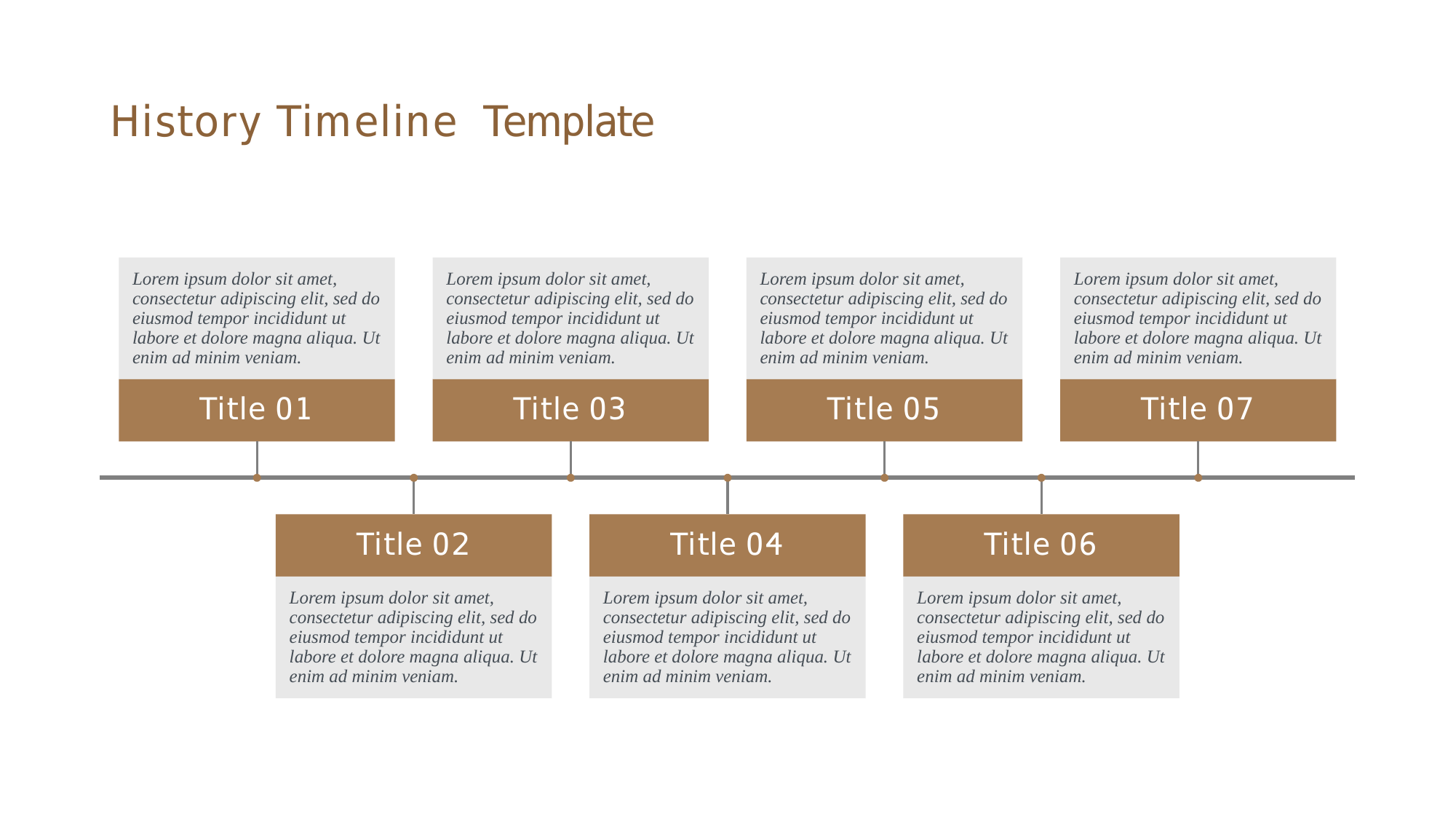

# History Timeline  Template

Lorem ipsum dolor sit amet, consectetur adipiscing elit, sed do eiusmod tempor incididunt ut labore et dolore magna aliqua. Ut enim ad minim veniam.

Lorem ipsum dolor sit amet, consectetur adipiscing elit, sed do eiusmod tempor incididunt ut labore et dolore magna aliqua. Ut enim ad minim veniam.

Lorem ipsum dolor sit amet, consectetur adipiscing elit, sed do eiusmod tempor incididunt ut labore et dolore magna aliqua. Ut enim ad minim veniam.

Lorem ipsum dolor sit amet, consectetur adipiscing elit, sed do eiusmod tempor incididunt ut labore et dolore magna aliqua. Ut enim ad minim veniam.

Title 01

Title 03

Title 05

Title 07

Title 02

Title 04

Title 06

Lorem ipsum dolor sit amet, consectetur adipiscing elit, sed do eiusmod tempor incididunt ut labore et dolore magna aliqua. Ut enim ad minim veniam.

Lorem ipsum dolor sit amet, consectetur adipiscing elit, sed do eiusmod tempor incididunt ut labore et dolore magna aliqua. Ut enim ad minim veniam.

Lorem ipsum dolor sit amet, consectetur adipiscing elit, sed do eiusmod tempor incididunt ut labore et dolore magna aliqua. Ut enim ad minim veniam.